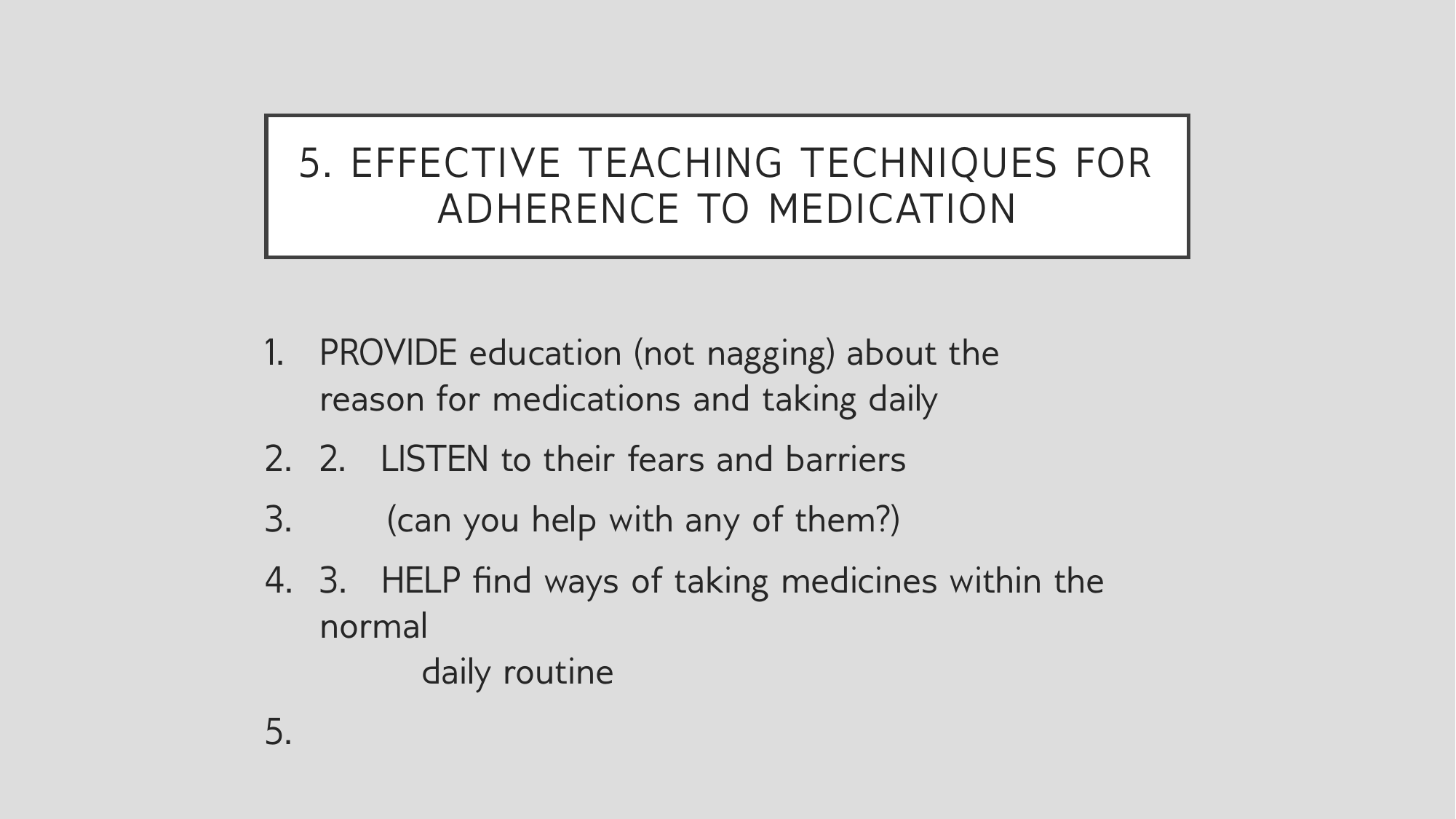

5. EFFECTIVE TEACHING TECHNIQUES FOR aDHERENCe to medication
PROVIDE education (not nagging) about the        reason for medications and taking daily
2.   LISTEN to their fears and barriers
      (can you help with any of them?)
3.   HELP find ways of taking medicines within the normal                                                                            daily routine